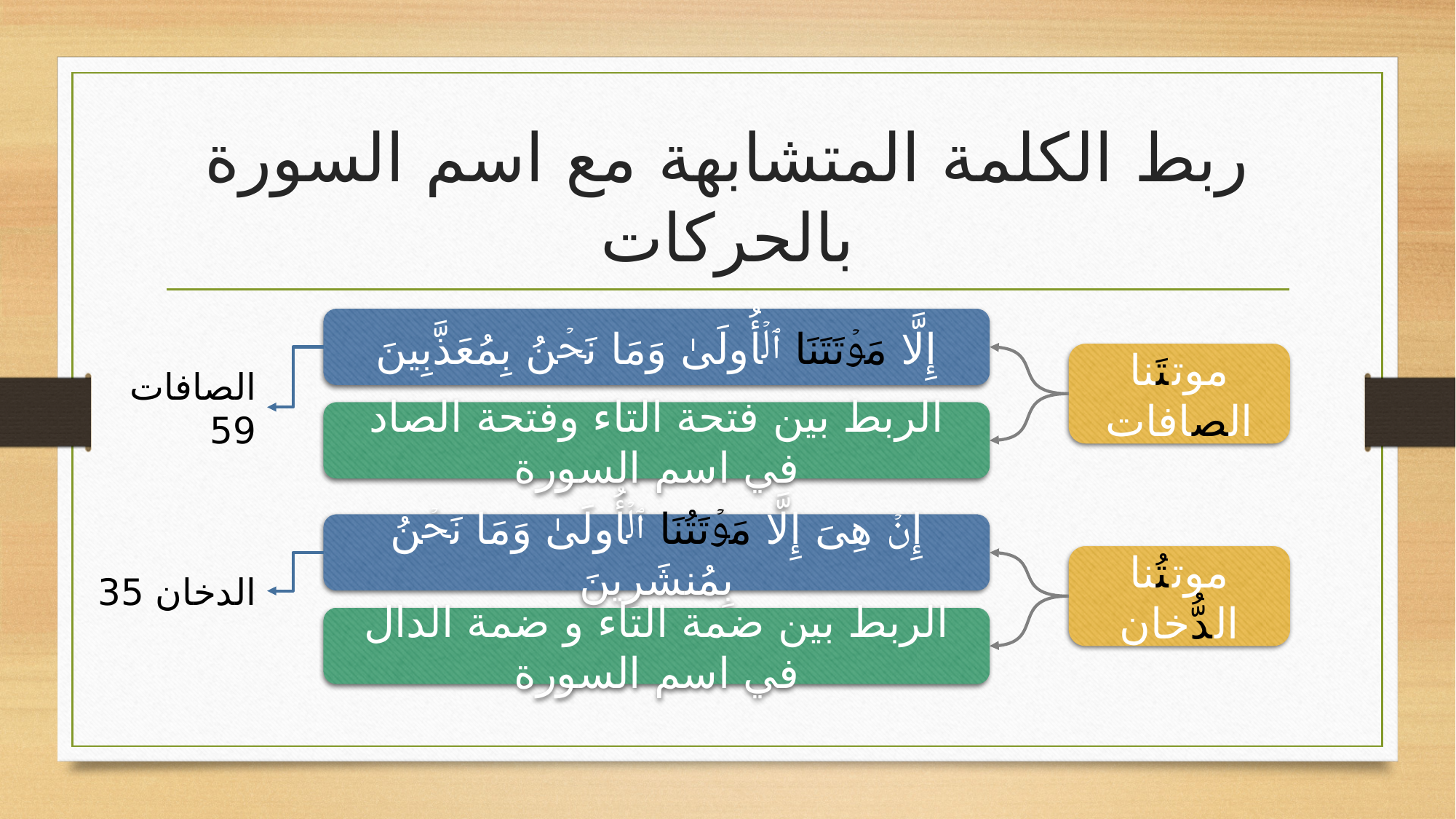

# ربط الكلمة المتشابهة مع اسم السورة بالحركات
إِلَّا مَوۡتَتَنَا ٱلۡأُولَىٰ وَمَا نَحۡنُ بِمُعَذَّبِینَ
الصافات 59
موتتَنا
الصافات
الربط بين فتحة التاء وفتحة الصاد في اسم السورة
الربط بين ضمة التاء و ضمة الدال في اسم السورة
إِنۡ هِیَ إِلَّا مَوۡتَتُنَا ٱلۡأُولَىٰ وَمَا نَحۡنُ بِمُنشَرِینَ
الدخان 35
موتتُنا
الدُّخان